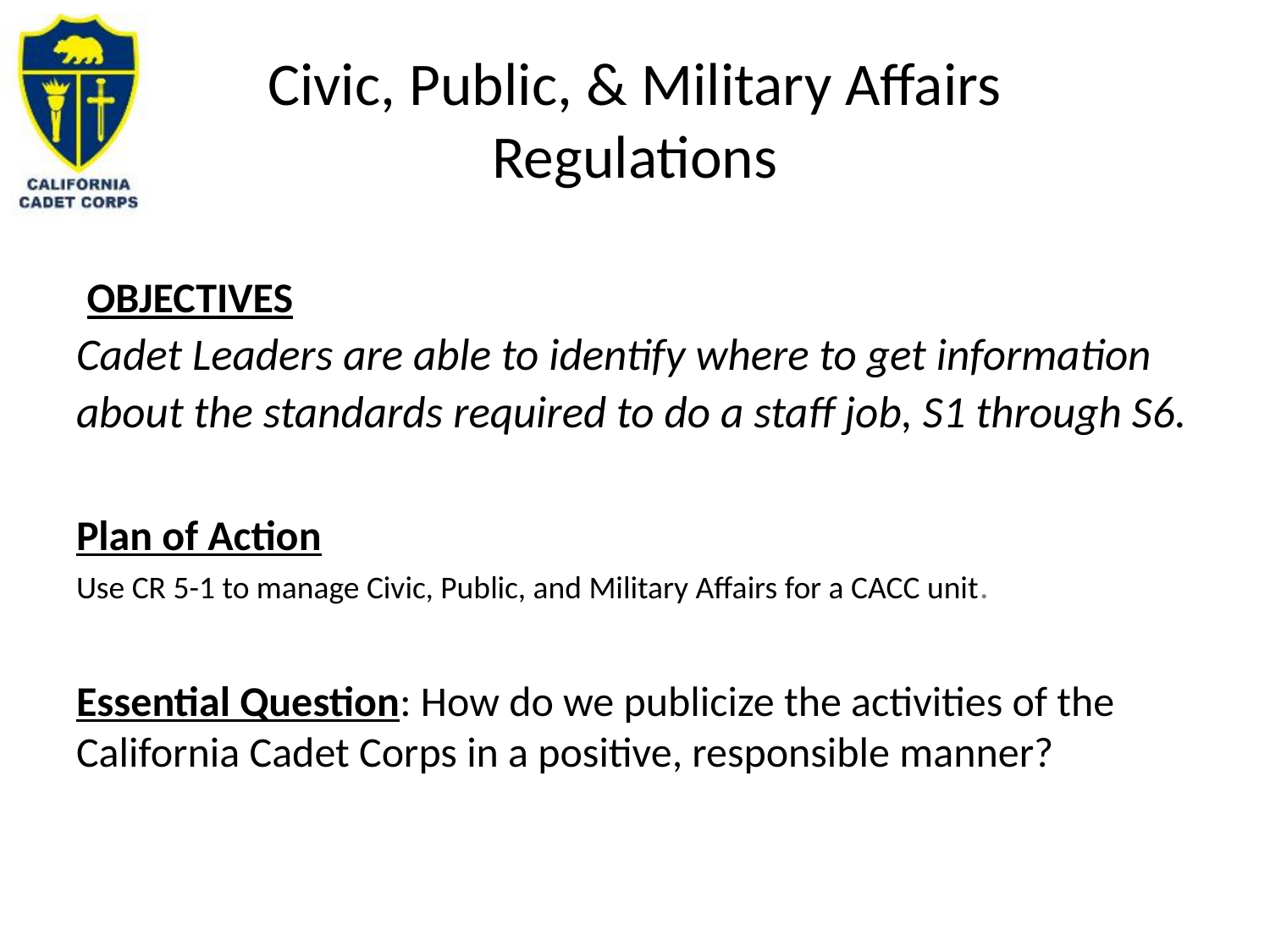

# Civic, Public, & Military Affairs Regulations
 OBJECTIVES​
Cadet Leaders are able to identify where to get information about the standards required to do a staff job, S1 through S6.
​
Plan of Action​
Use CR 5-1 to manage Civic, Public, and Military Affairs for a CACC unit.
​
Essential Question: How do we publicize the activities of the California Cadet Corps in a positive, responsible manner?